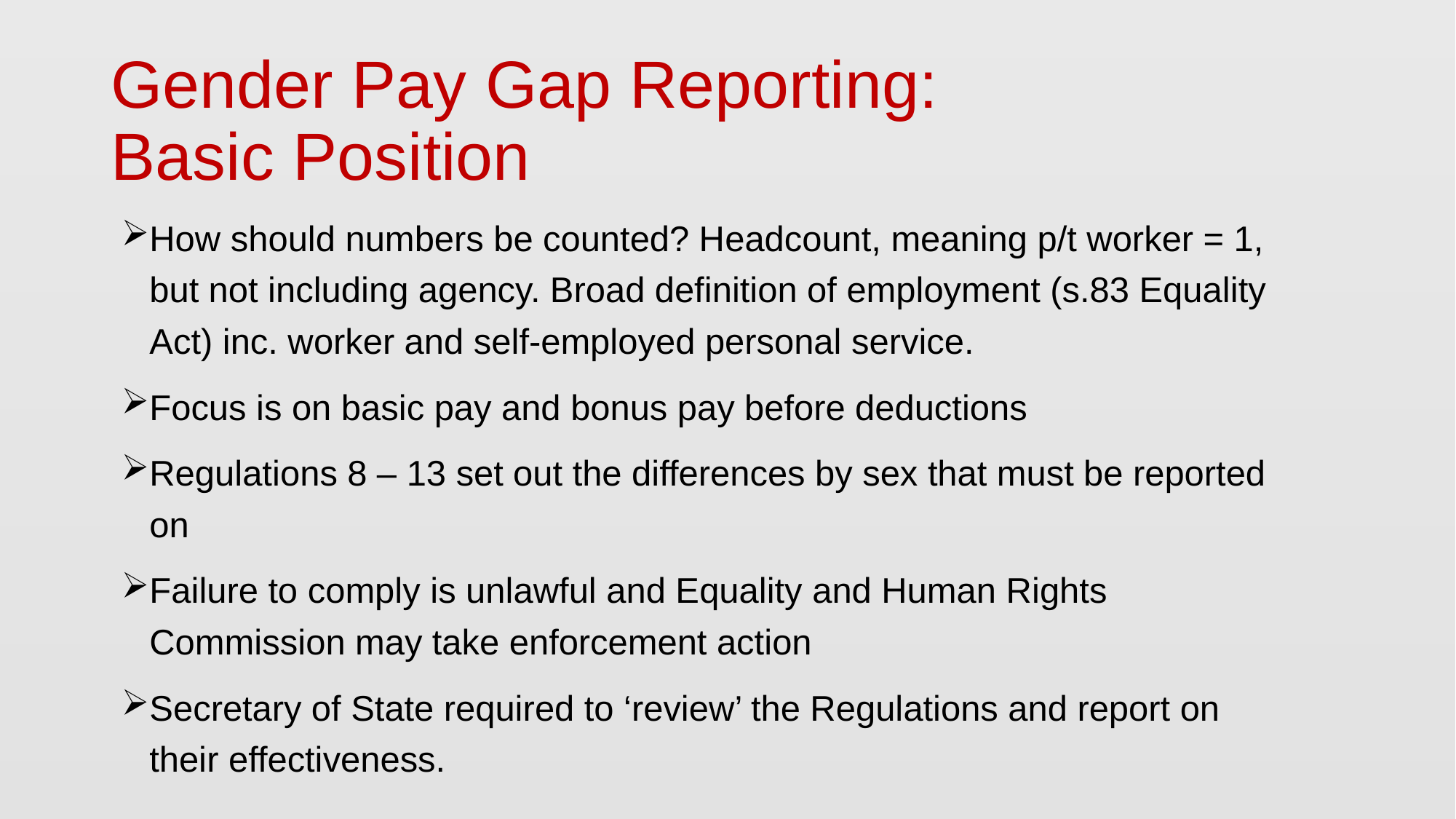

# Gender Pay Gap Reporting: Basic Position
How should numbers be counted? Headcount, meaning p/t worker = 1, but not including agency. Broad definition of employment (s.83 Equality Act) inc. worker and self-employed personal service.
Focus is on basic pay and bonus pay before deductions
Regulations 8 – 13 set out the differences by sex that must be reported on
Failure to comply is unlawful and Equality and Human Rights Commission may take enforcement action
Secretary of State required to ‘review’ the Regulations and report on their effectiveness.